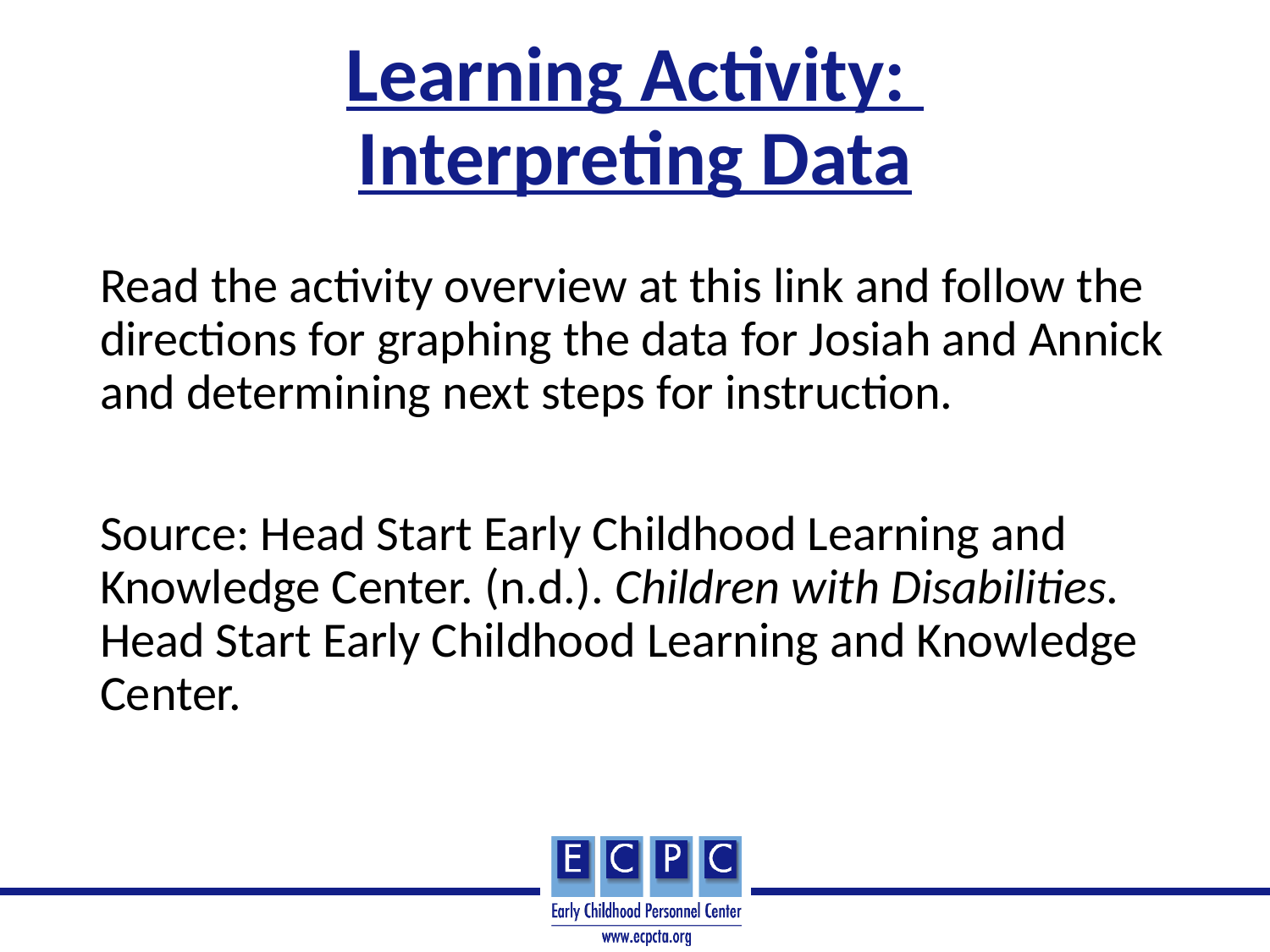

# Learning Activity: Interpreting Data
Read the activity overview at this link and follow the directions for graphing the data for Josiah and Annick and determining next steps for instruction.

Source: Head Start Early Childhood Learning and Knowledge Center. (n.d.). Children with Disabilities. Head Start Early Childhood Learning and Knowledge Center.